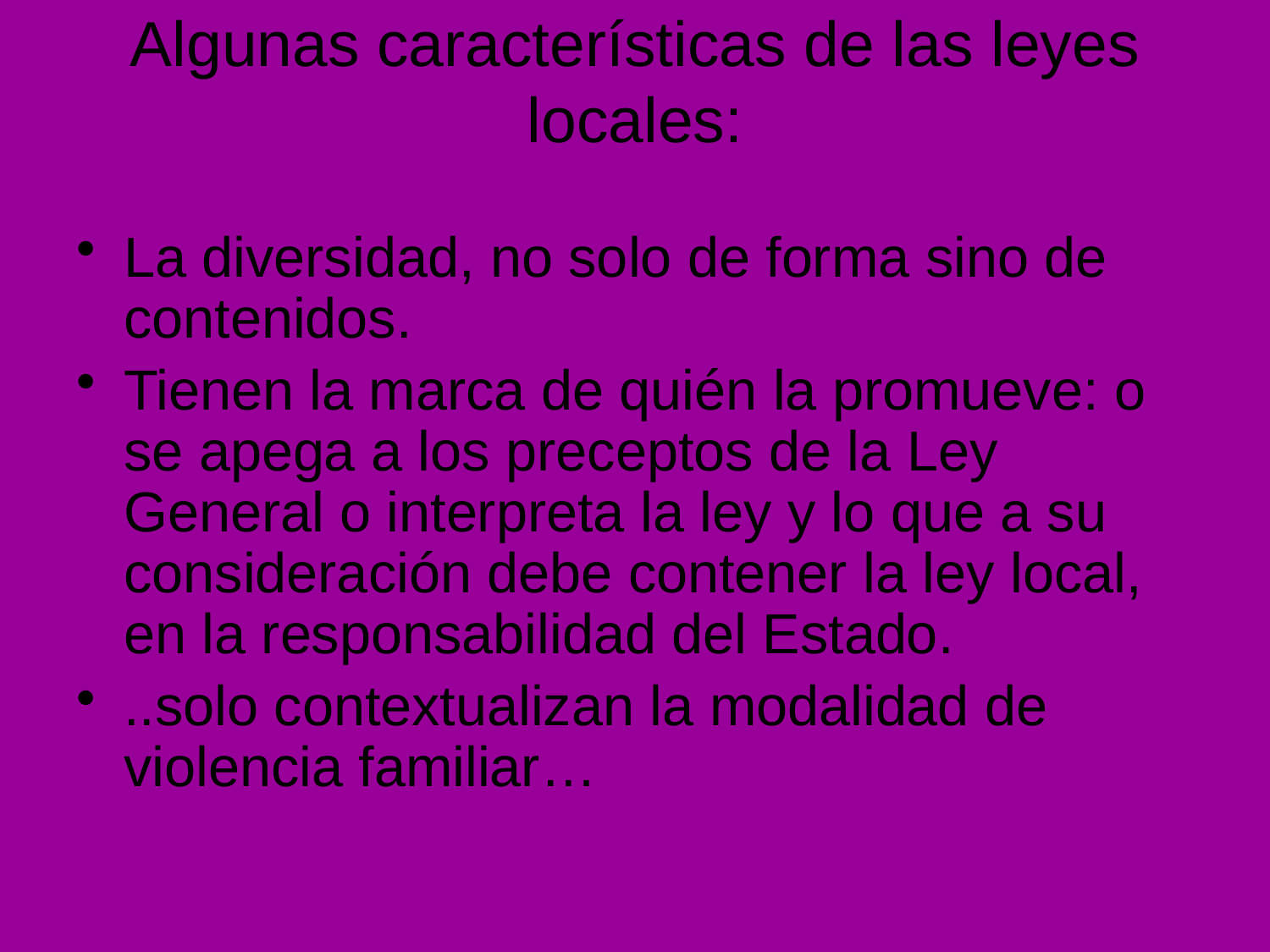

# Algunas características de las leyes locales:
La diversidad, no solo de forma sino de contenidos.
Tienen la marca de quién la promueve: o se apega a los preceptos de la Ley General o interpreta la ley y lo que a su consideración debe contener la ley local, en la responsabilidad del Estado.
..solo contextualizan la modalidad de violencia familiar…